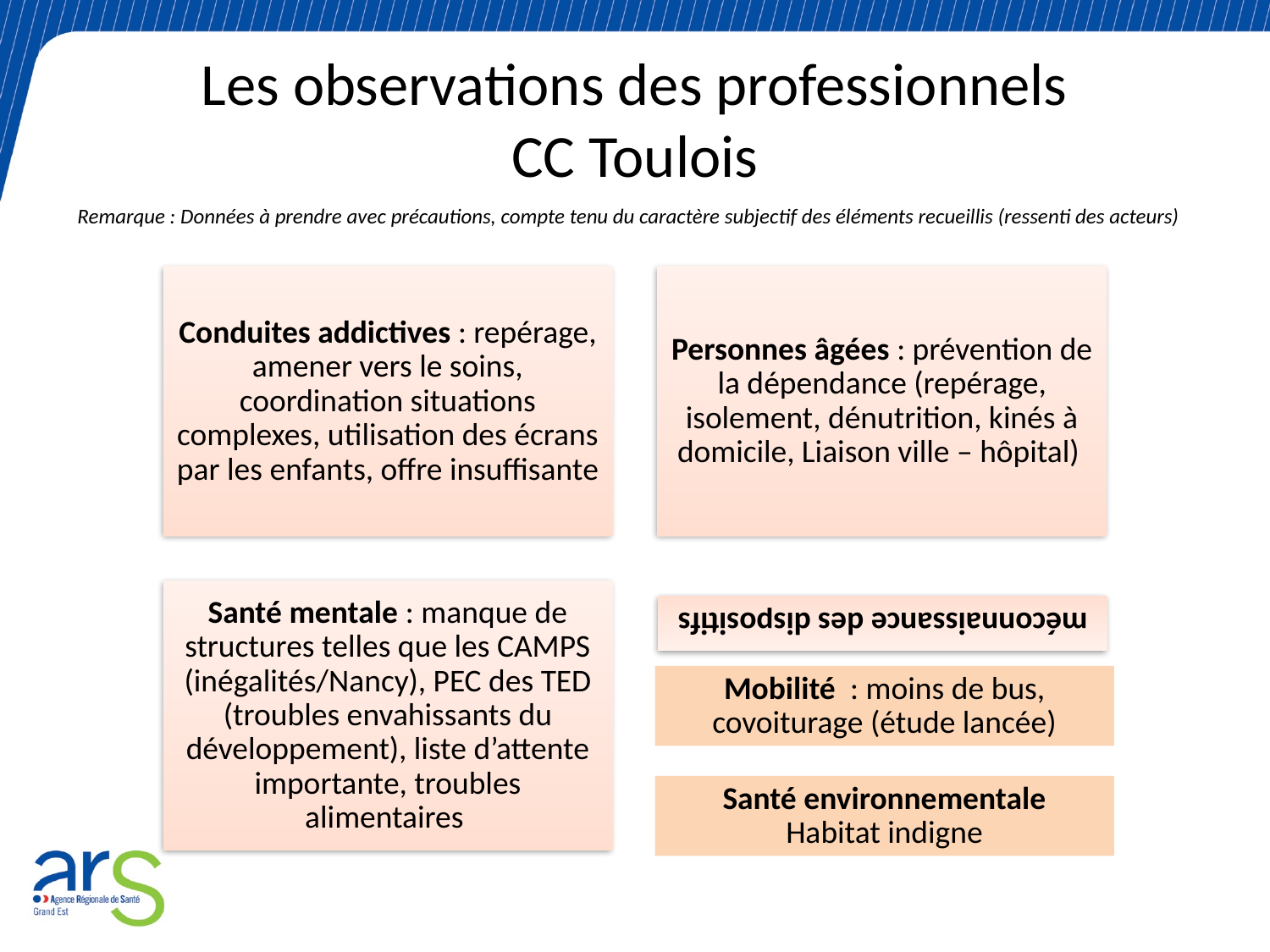

# Les observations des professionnels CC Toulois
Remarque : Données à prendre avec précautions, compte tenu du caractère subjectif des éléments recueillis (ressenti des acteurs)
Conduites addictives : repérage, amener vers le soins, coordination situations complexes, utilisation des écrans par les enfants, offre insuffisante
Personnes âgées : prévention de la dépendance (repérage, isolement, dénutrition, kinés à domicile, Liaison ville – hôpital)
Santé mentale : manque de structures telles que les CAMPS (inégalités/Nancy), PEC des TED (troubles envahissants du développement), liste d’attente importante, troubles alimentaires
méconnaissance des dispositifs
Mobilité  : moins de bus, covoiturage (étude lancée)
Santé environnementale
Habitat indigne